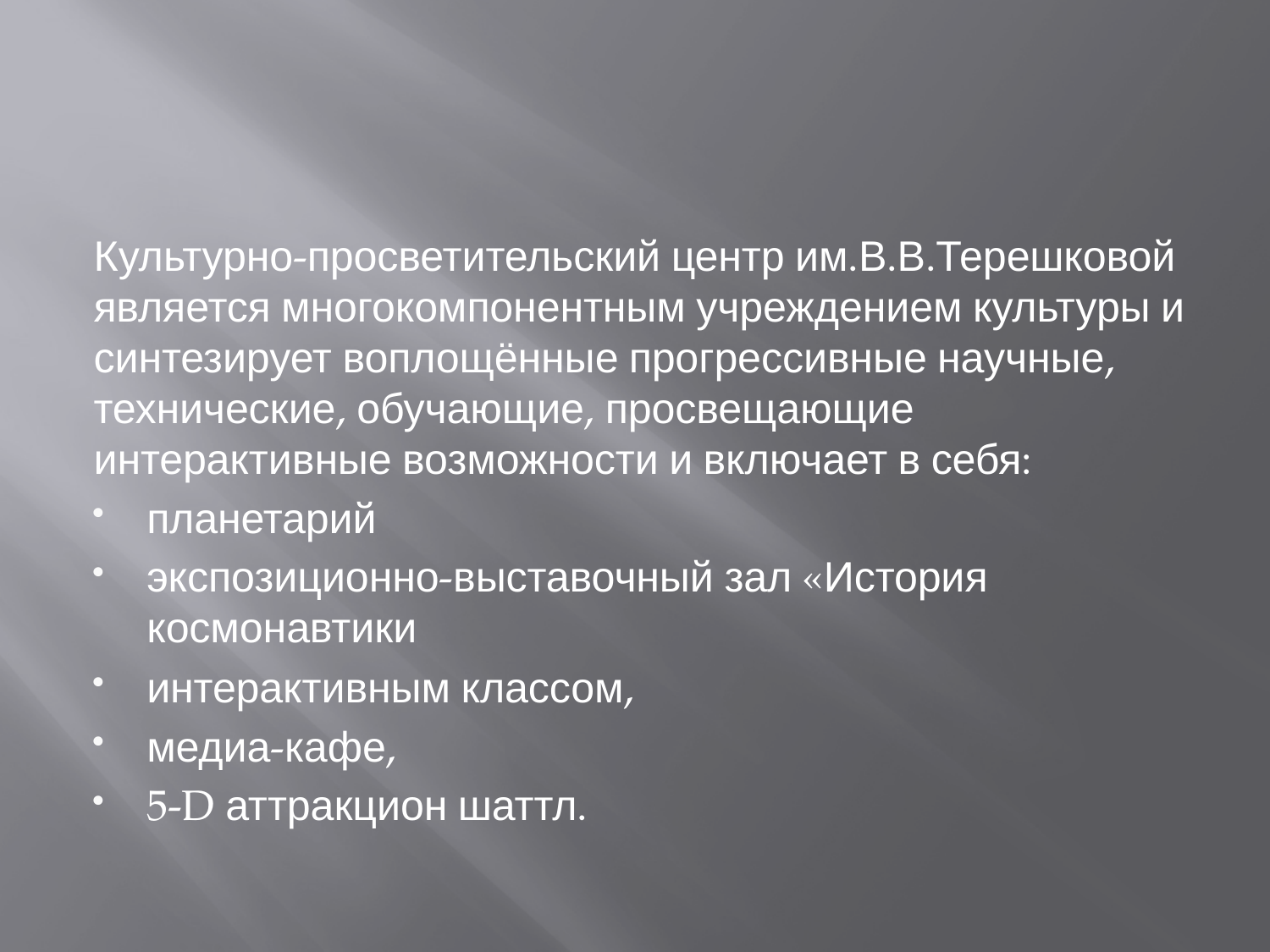

#
Культурно-просветительский центр им.В.В.Терешковой является многокомпонентным учреждением культуры и синтезирует воплощённые прогрессивные научные, технические, обучающие, просвещающие интерактивные возможности и включает в себя:
планетарий
экспозиционно-выставочный зал «История космонавтики
интерактивным классом,
медиа-кафе,
5-D аттракцион шаттл.